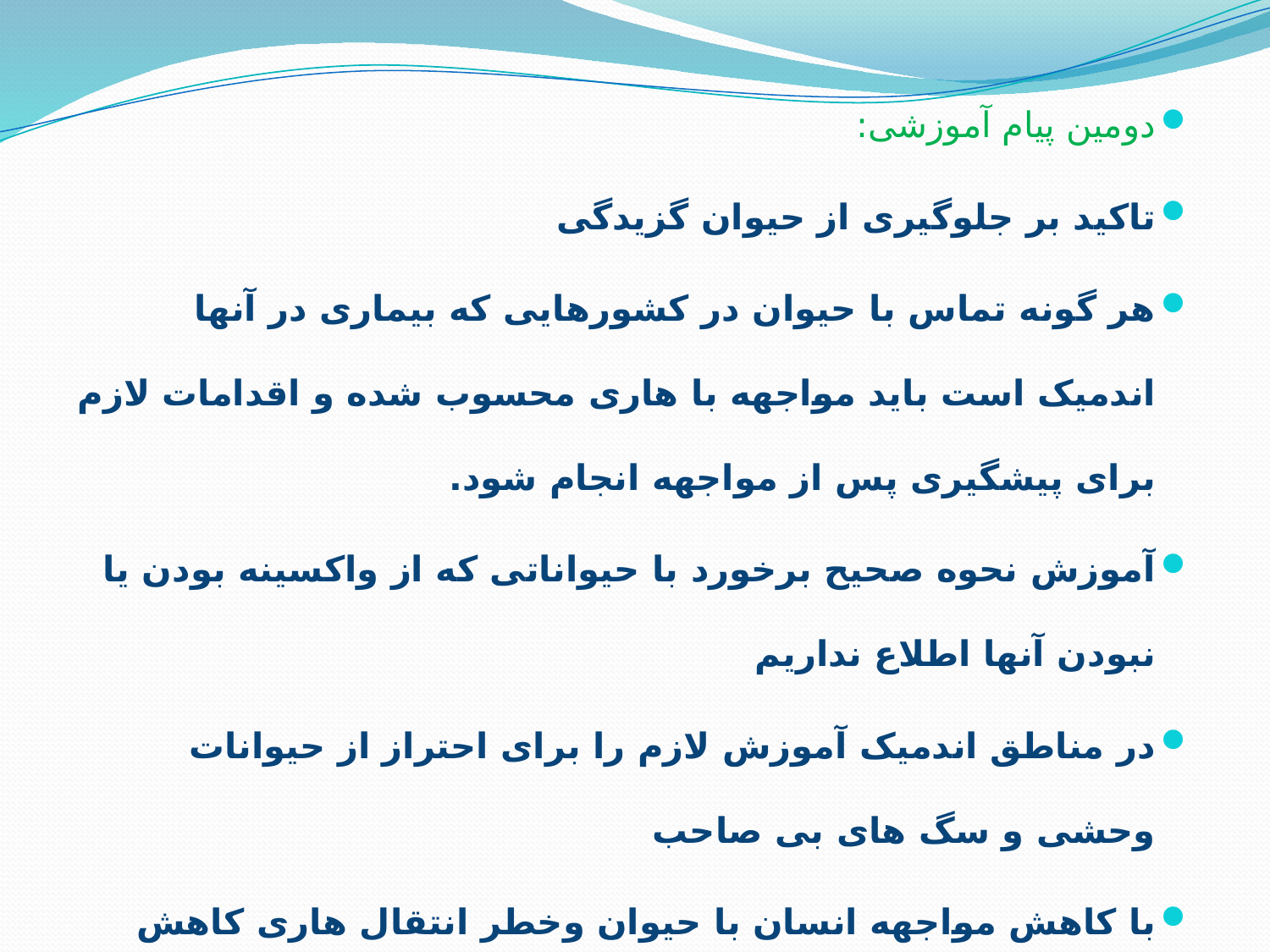

دومین پیام آموزشی:
تاکید بر جلوگیری از حیوان گزیدگی
هر گونه تماس با حیوان در کشورهایی که بیماری در آنها اندمیک است باید مواجهه با هاری محسوب شده و اقدامات لازم برای پیشگیری پس از مواجهه انجام شود.
آموزش نحوه صحیح برخورد با حیواناتی که از واکسینه بودن یا نبودن آنها اطلاع نداریم
در مناطق اندمیک آموزش لازم را برای احتراز از حیوانات وحشی و سگ های بی صاحب
با کاهش مواجهه انسان با حیوان وخطر انتقال هاری کاهش خواهد یافت.